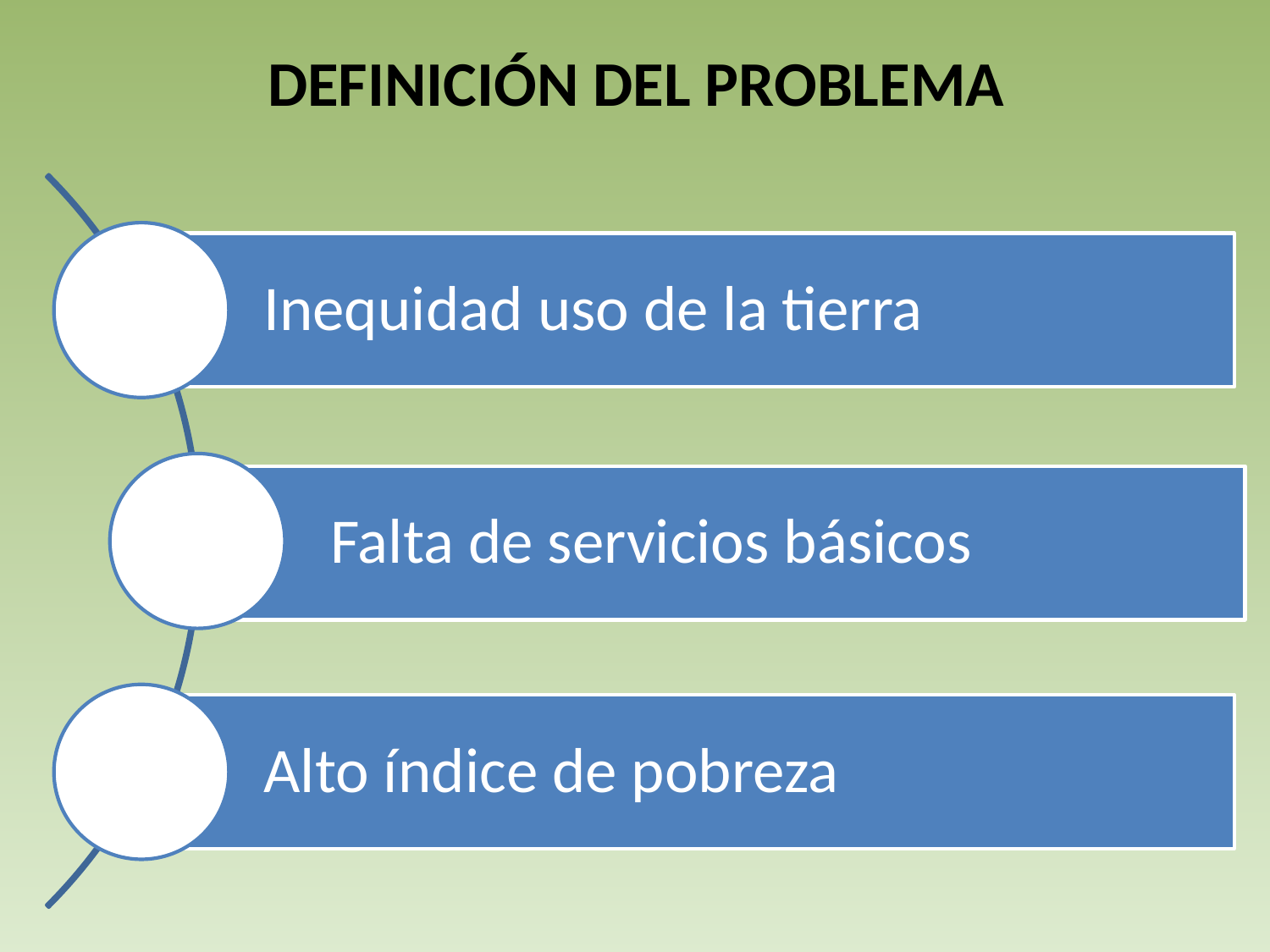

# DEFINICIÓN DEL PROBLEMA
Inequidad uso de la tierra
Falta de servicios básicos
Alto índice de pobreza